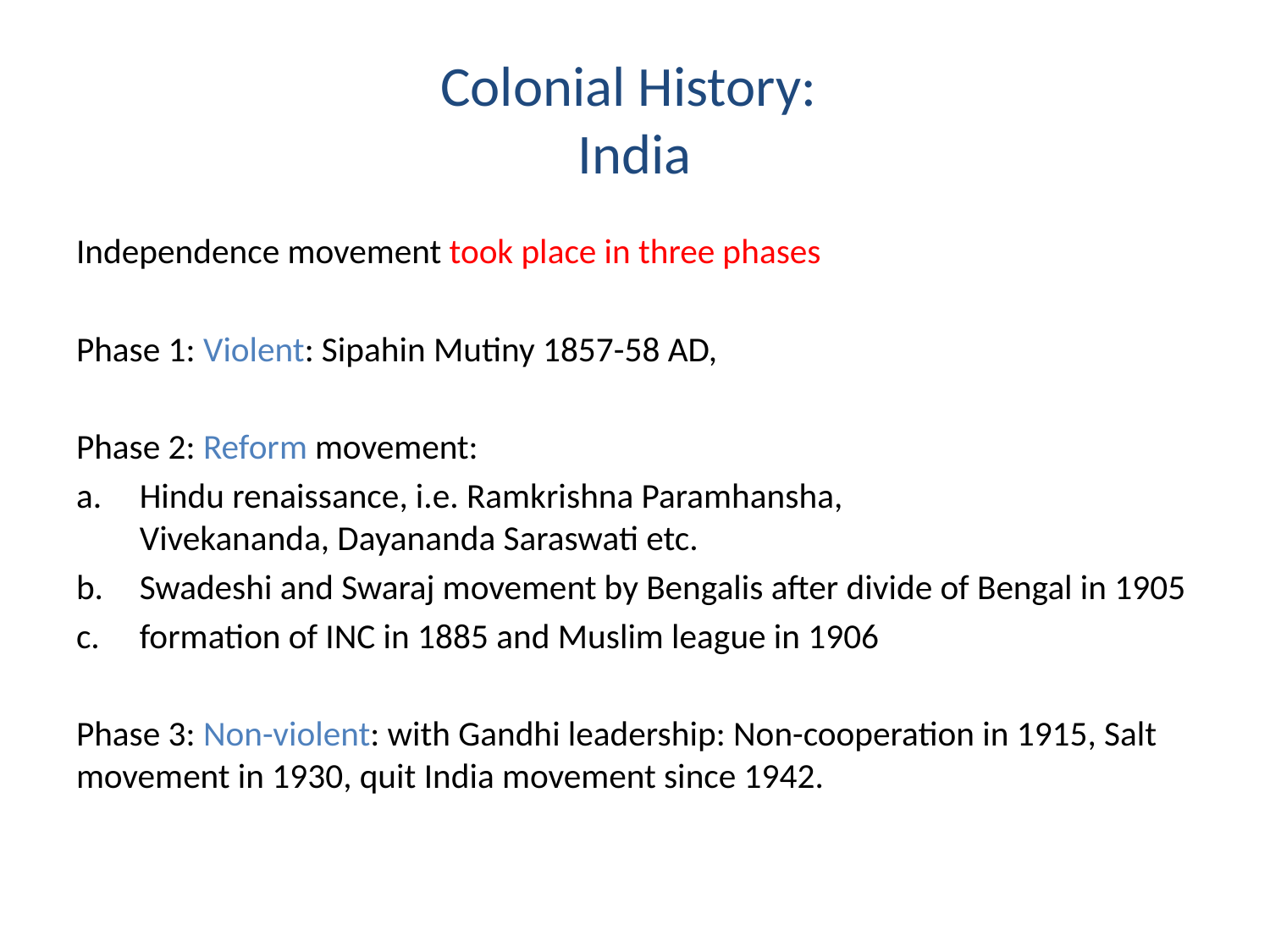

# Colonial History: India
Independence movement took place in three phases

Phase 1: Violent: Sipahin Mutiny 1857-58 AD,

Phase 2: Reform movement:
Hindu renaissance, i.e. Ramkrishna Paramhansha, 	    	     Vivekananda, Dayananda Saraswati etc.
Swadeshi and Swaraj movement by Bengalis after divide of Bengal in 1905
formation of INC in 1885 and Muslim league in 1906

Phase 3: Non-violent: with Gandhi leadership: Non-cooperation in 1915, Salt movement in 1930, quit India movement since 1942.